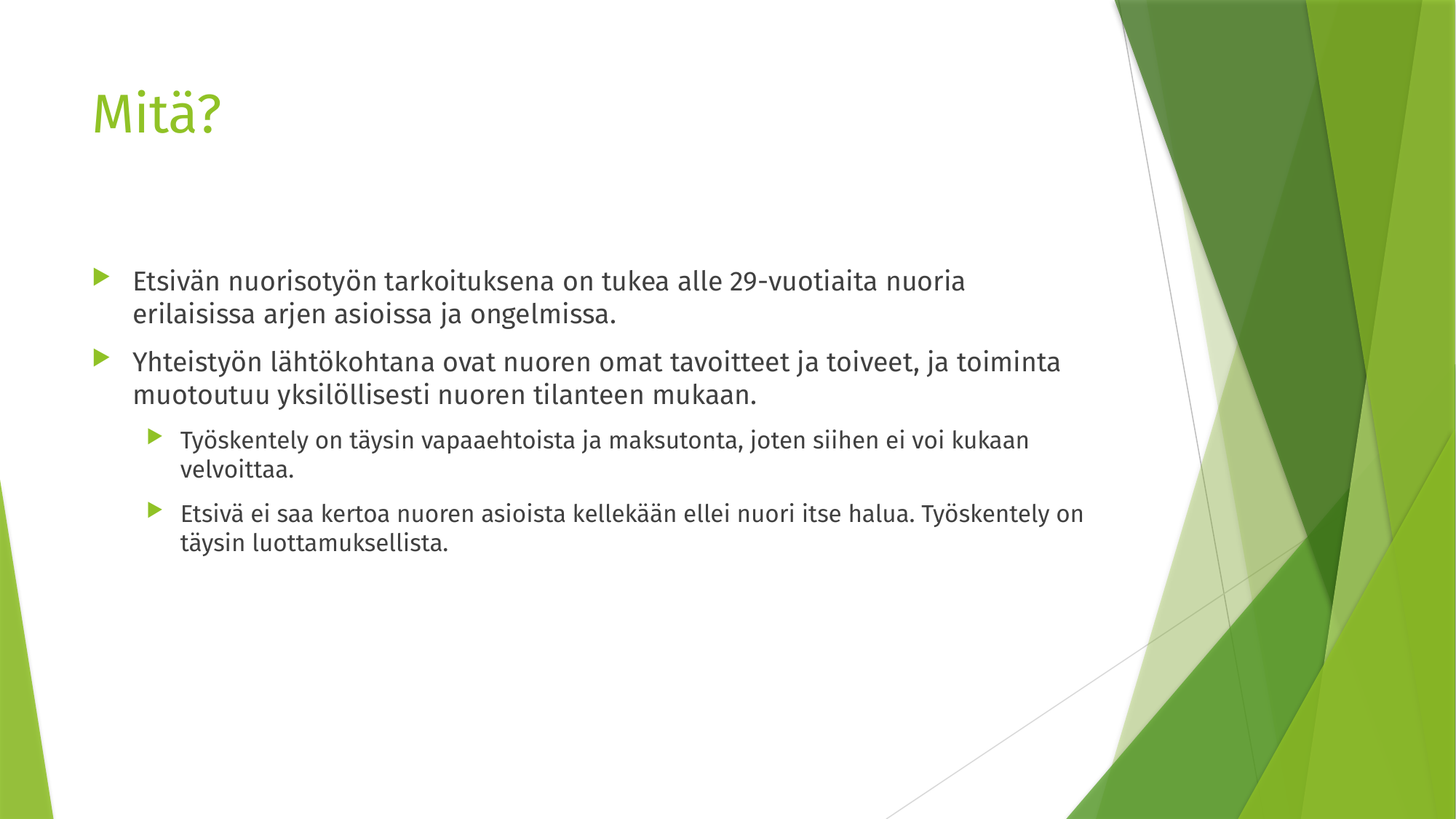

# Mitä?
Etsivän nuorisotyön tarkoituksena on tukea alle 29-vuotiaita nuoria erilaisissa arjen asioissa ja ongelmissa.
Yhteistyön lähtökohtana ovat nuoren omat tavoitteet ja toiveet, ja toiminta muotoutuu yksilöllisesti nuoren tilanteen mukaan.
Työskentely on täysin vapaaehtoista ja maksutonta, joten siihen ei voi kukaan velvoittaa.
Etsivä ei saa kertoa nuoren asioista kellekään ellei nuori itse halua. Työskentely on täysin luottamuksellista.